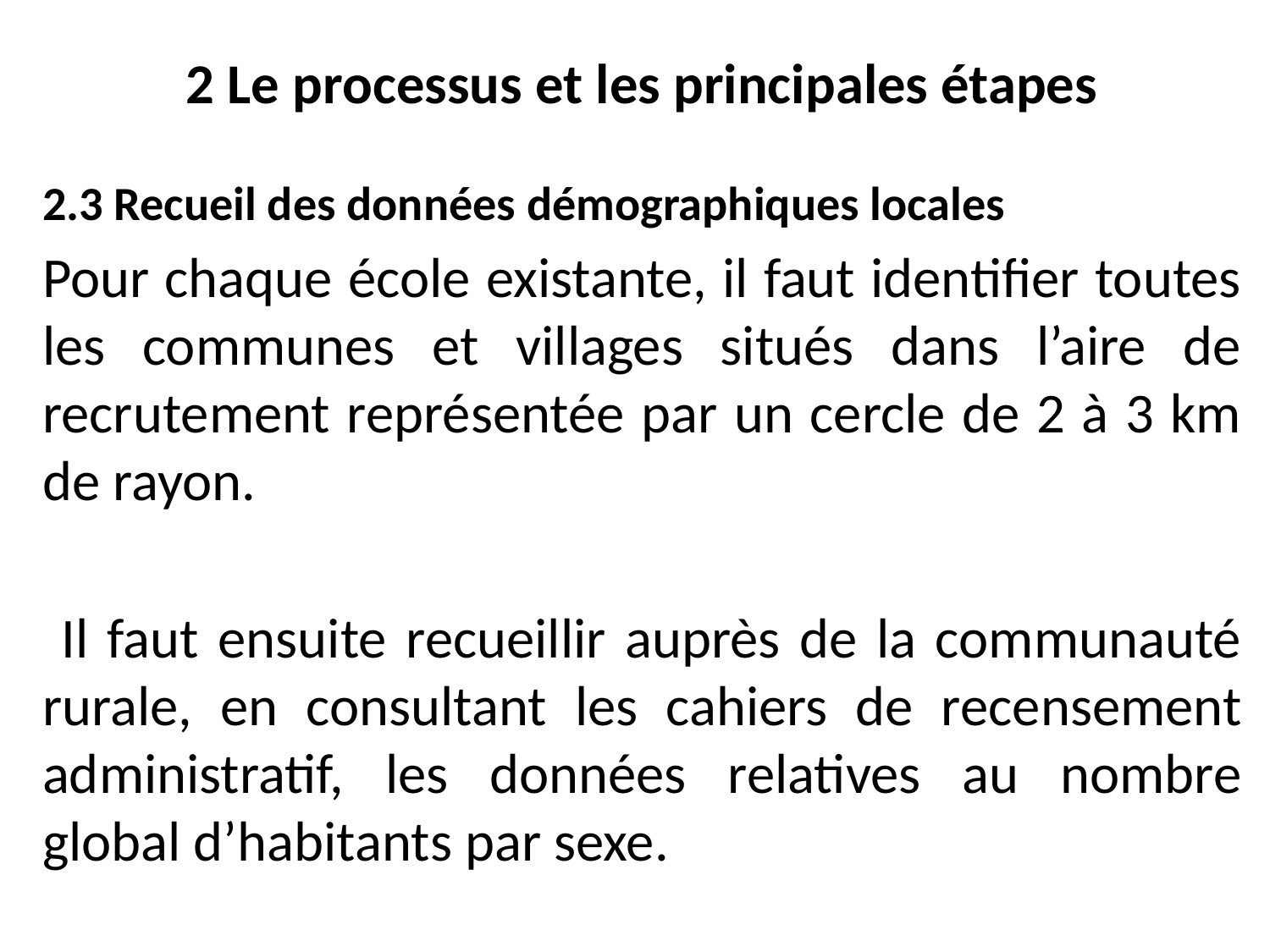

# 2 Le processus et les principales étapes
2.3 Recueil des données démographiques locales
Pour chaque école existante, il faut identifier toutes les communes et villages situés dans l’aire de recrutement représentée par un cercle de 2 à 3 km de rayon.

 Il faut ensuite recueillir auprès de la communauté rurale, en consultant les cahiers de recensement administratif, les données relatives au nombre global d’habitants par sexe.